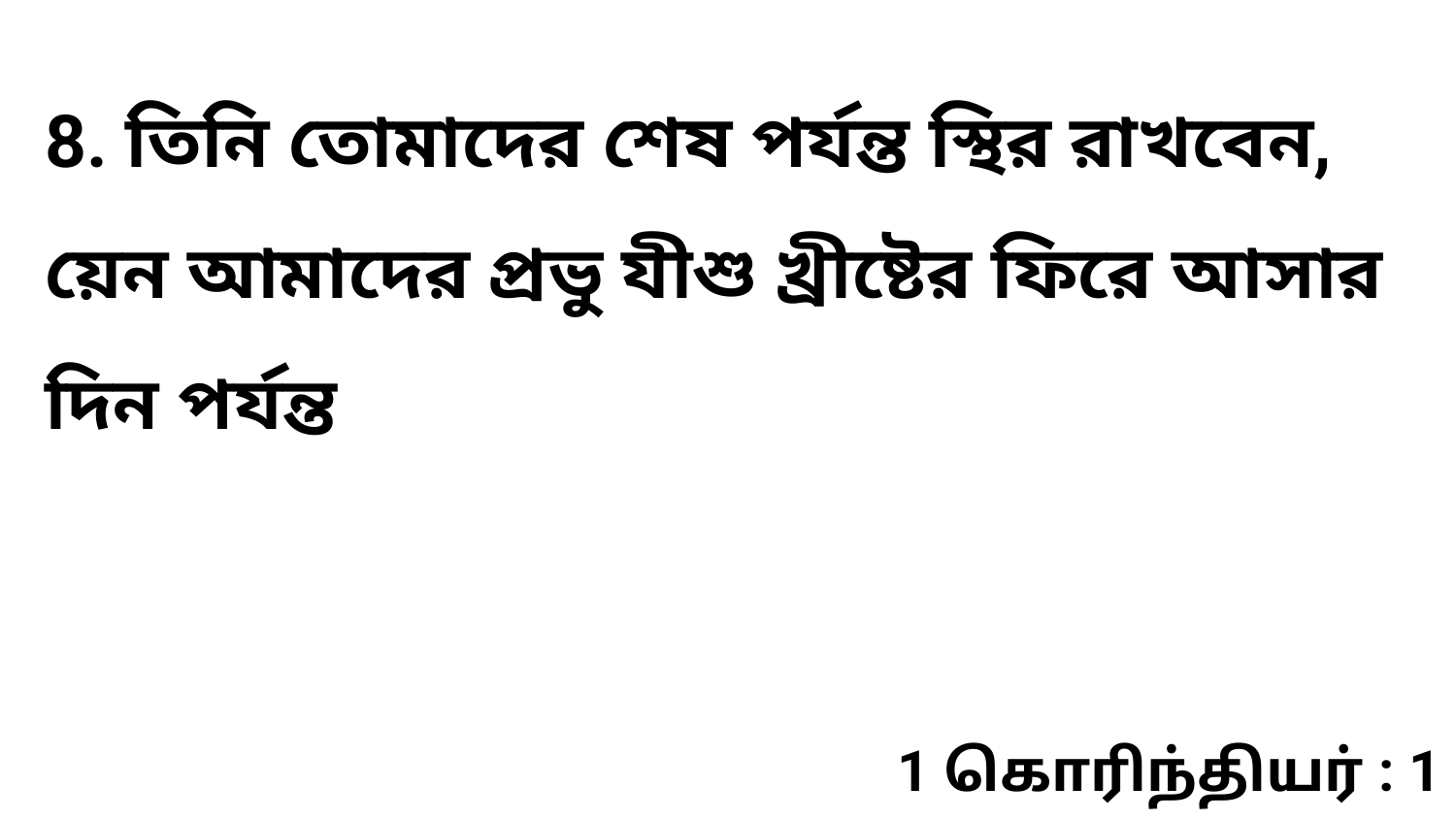

8. তিনি তোমাদের শেষ পর্যন্ত স্থির রাখবেন, য়েন আমাদের প্রভু যীশু খ্রীষ্টের ফিরে আসার দিন পর্যন্ত
1 கொரிந்தியர் : 1